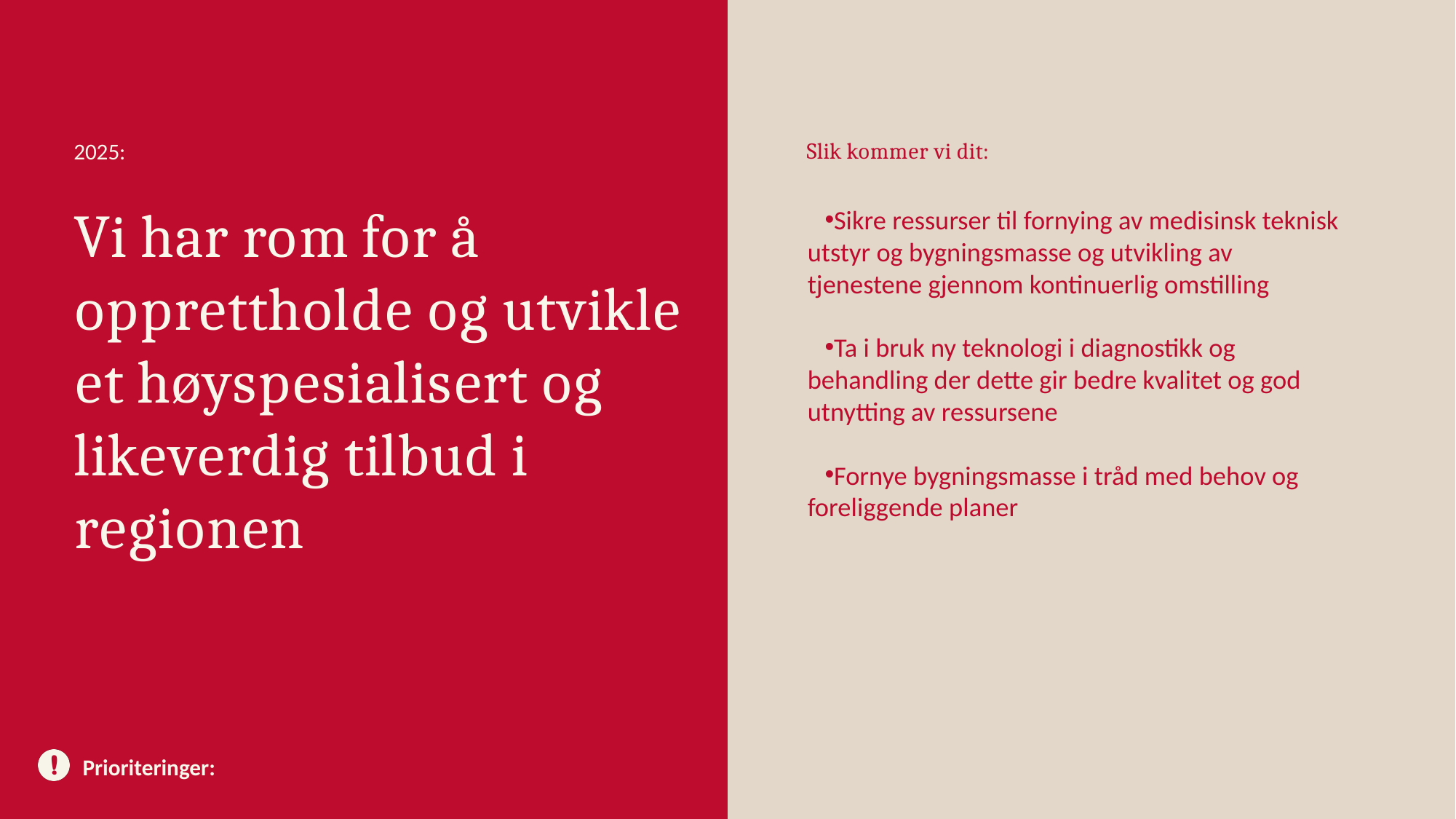

# Vi har rom for å opprettholde og utvikle et høyspesialisert og likeverdig tilbud i regionen
Sikre ressurser til fornying av medisinsk teknisk utstyr og bygningsmasse og utvikling av tjenestene gjennom kontinuerlig omstilling
Ta i bruk ny teknologi i diagnostikk og behandling der dette gir bedre kvalitet og god utnytting av ressursene
Fornye bygningsmasse i tråd med behov og foreliggende planer